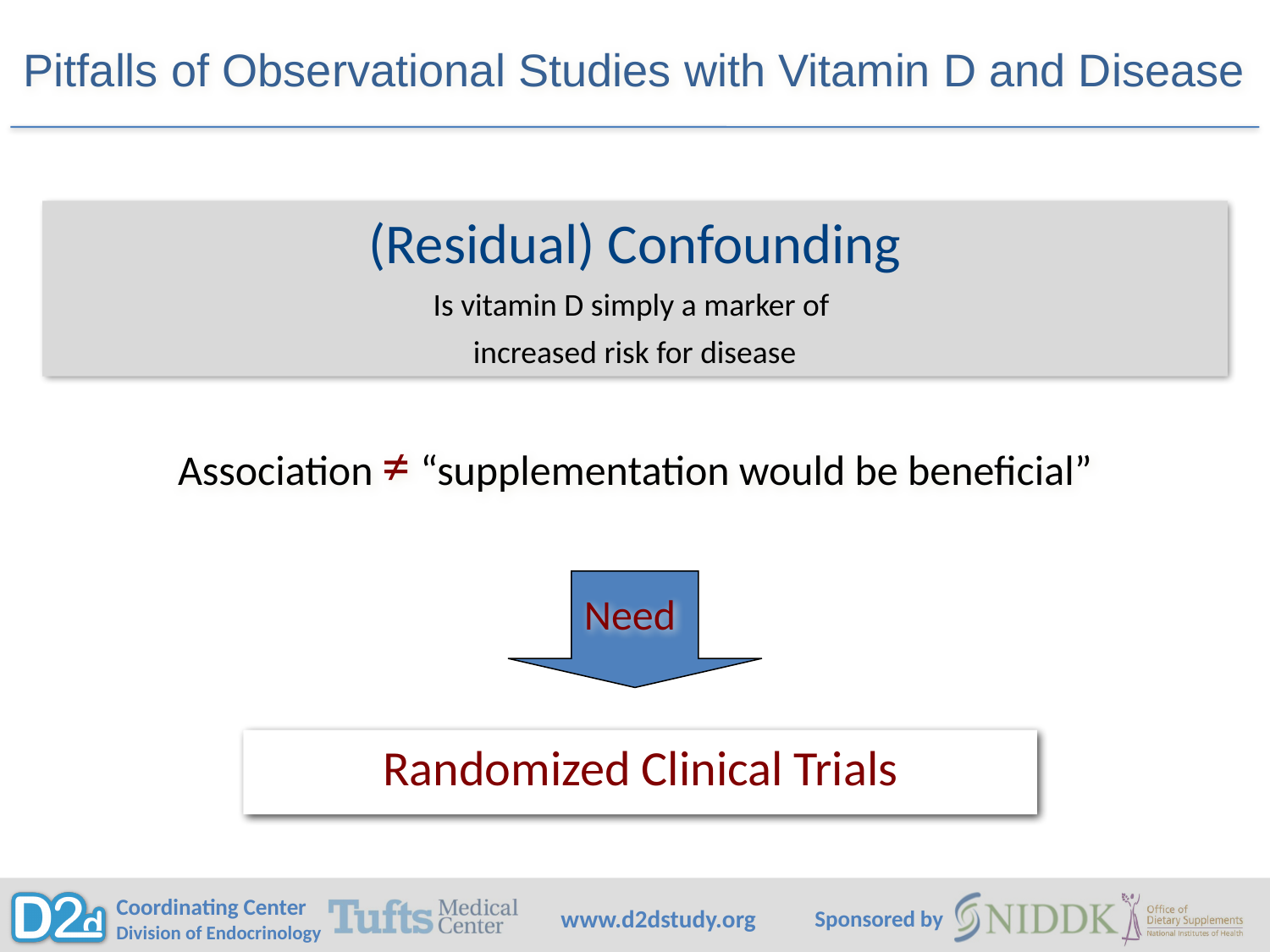

# Pitfalls of Observational Studies with Vitamin D and Disease
(Residual) Confounding
Is vitamin D simply a marker of
increased risk for disease
Association ≠ “supplementation would be beneficial”

Need
Randomized Clinical Trials